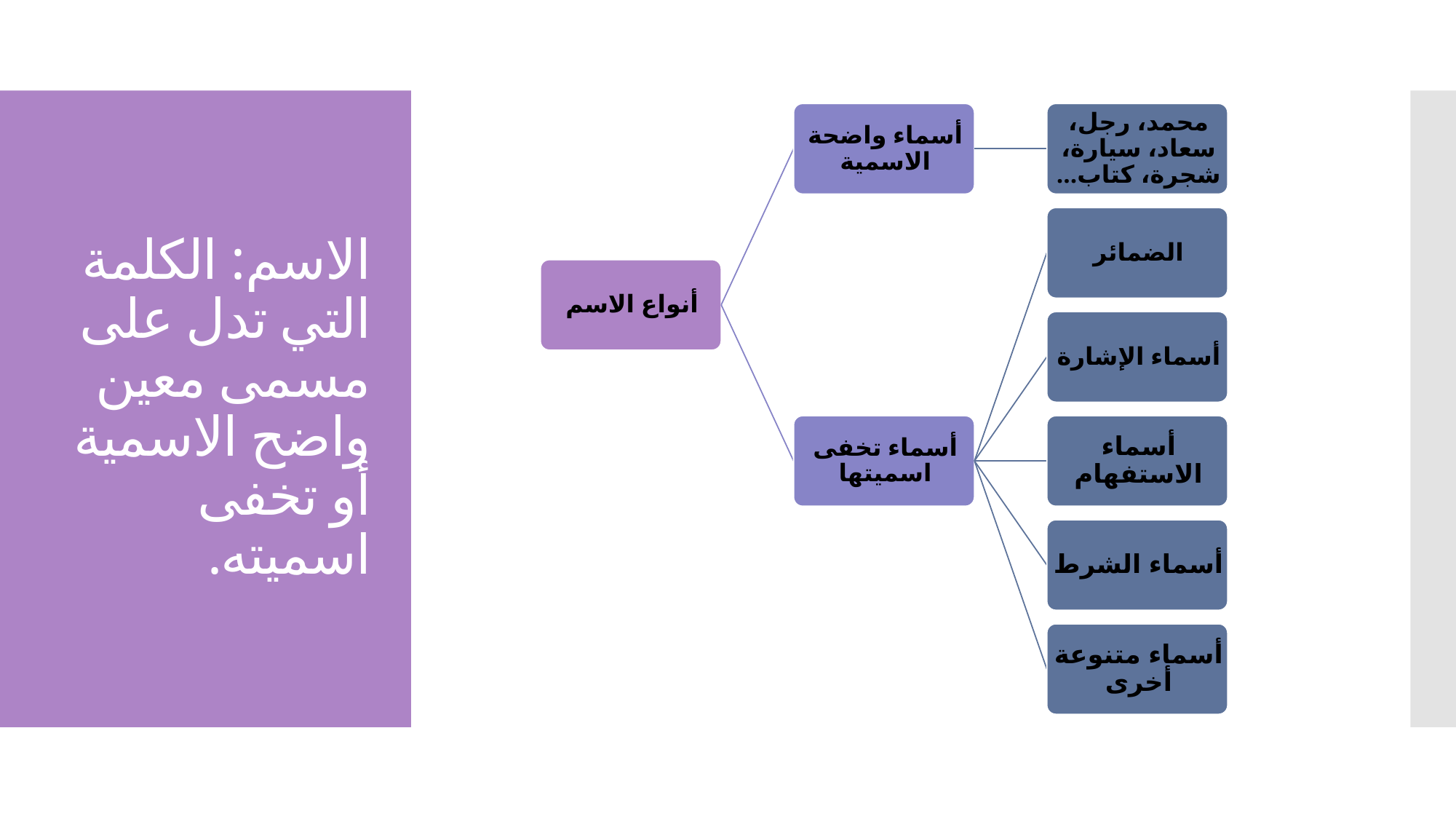

أنواع الاسم

أسماء واضحة الاسمية

محمد، رجل، سعاد، سيارة، شجرة، كتاب...

أسماء تخفى اسميتها

الضمائر

أسماء الإشارة

أسماء الاستفهام

أسماء الشرط

أسماء متنوعة أخرى
# الاسم: الكلمة التي تدل على مسمى معين واضح الاسمية أو تخفى اسميته.